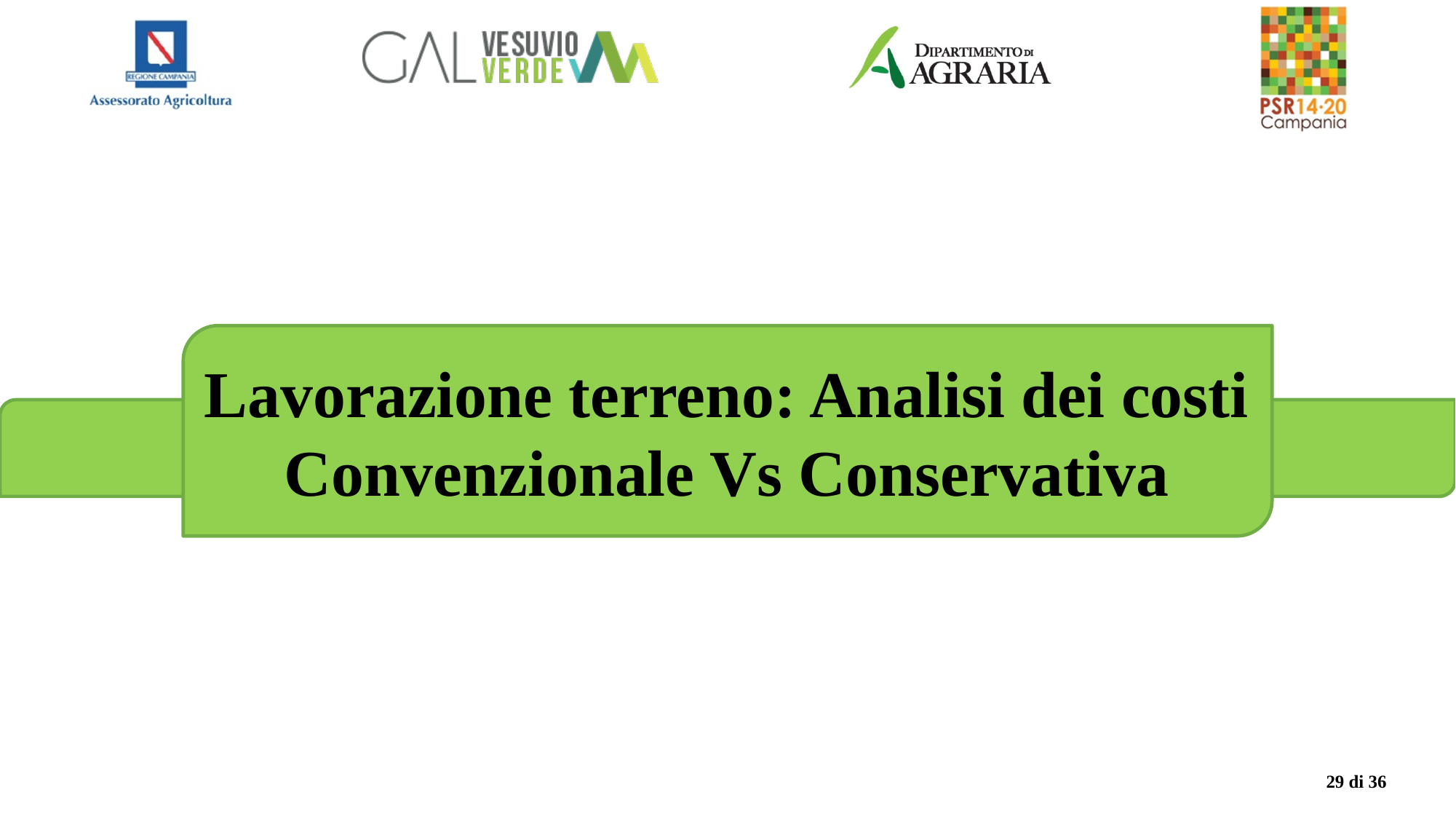

Lavorazione terreno: Analisi dei costi
Convenzionale Vs Conservativa

29